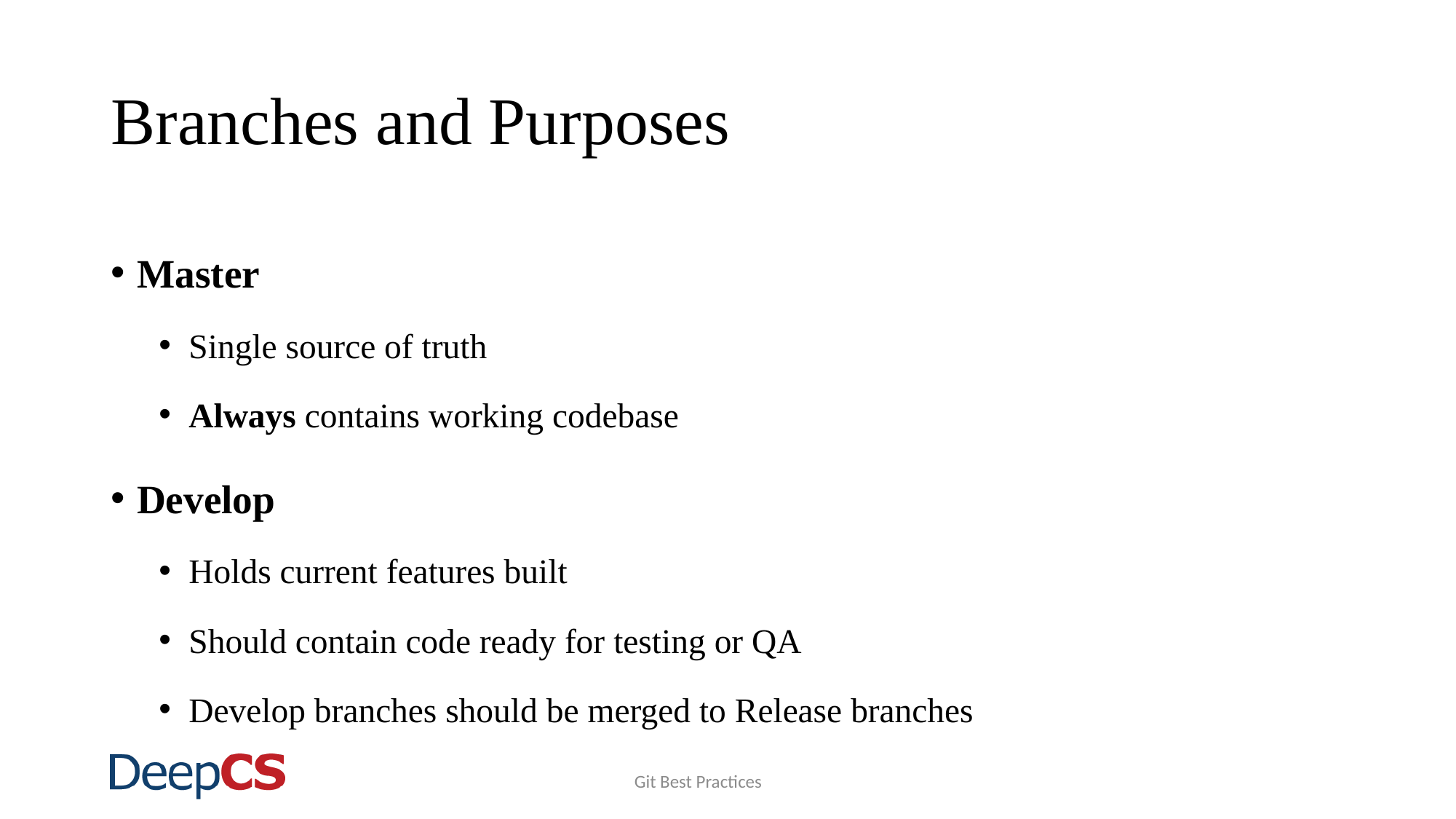

# Branches and Purposes
Master
Single source of truth
Always contains working codebase
Develop
Holds current features built
Should contain code ready for testing or QA
Develop branches should be merged to Release branches

Git Best Practices